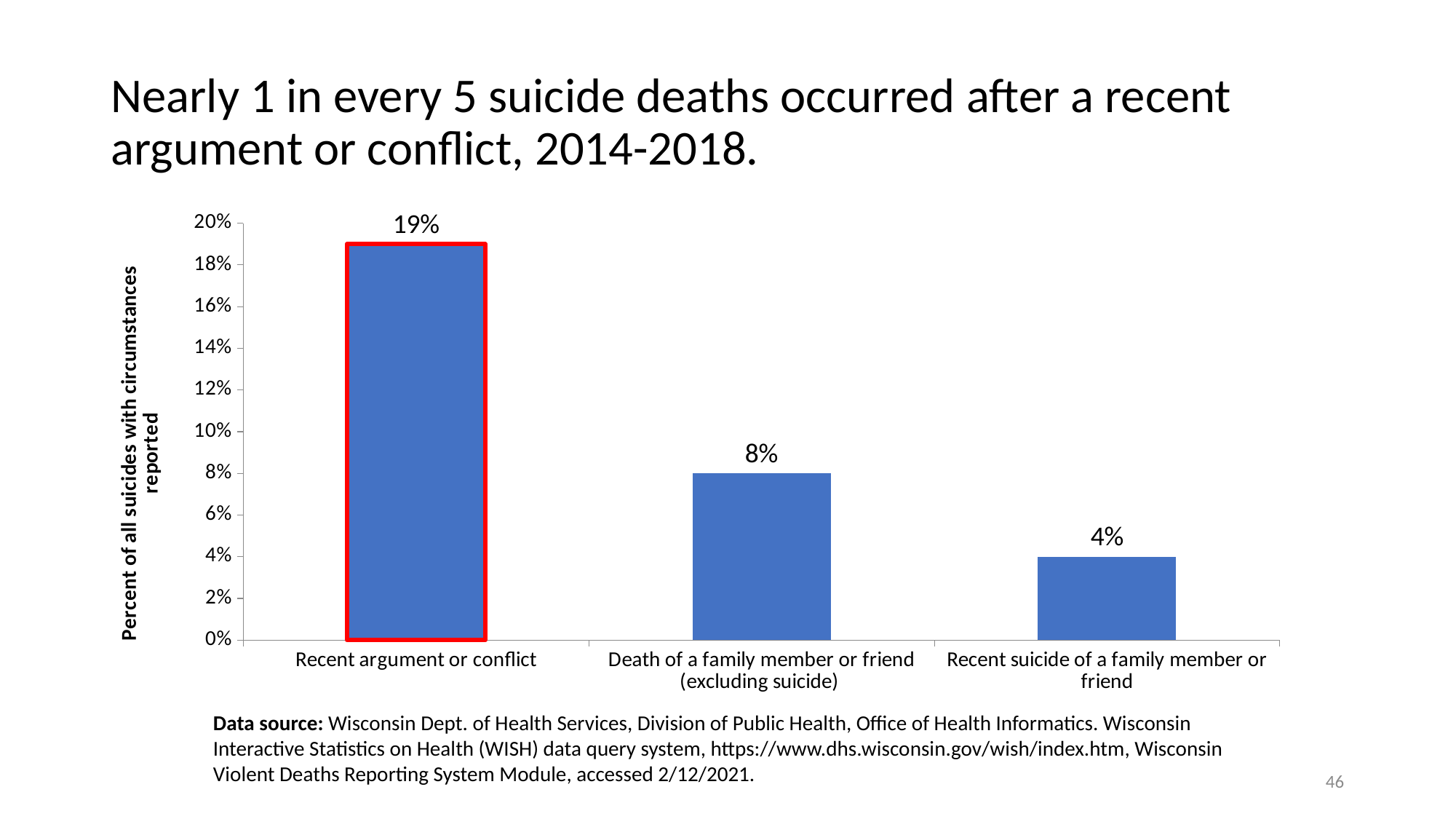

# Nearly 1 in every 5 suicide deaths occurred after a recent argument or conflict, 2014-2018.

### Chart

| Category | All |
|---|---|
| Recent argument or conflict | 0.19 |
| Death of a family member or friend (excluding suicide)  | 0.08 |
| Recent suicide of a family member or friend | 0.04 |
Data source: Wisconsin Dept. of Health Services, Division of Public Health, Office of Health Informatics. Wisconsin Interactive Statistics on Health (WISH) data query system, https://www.dhs.wisconsin.gov/wish/index.htm, Wisconsin Violent Deaths Reporting System Module, accessed 2/12/2021.

46